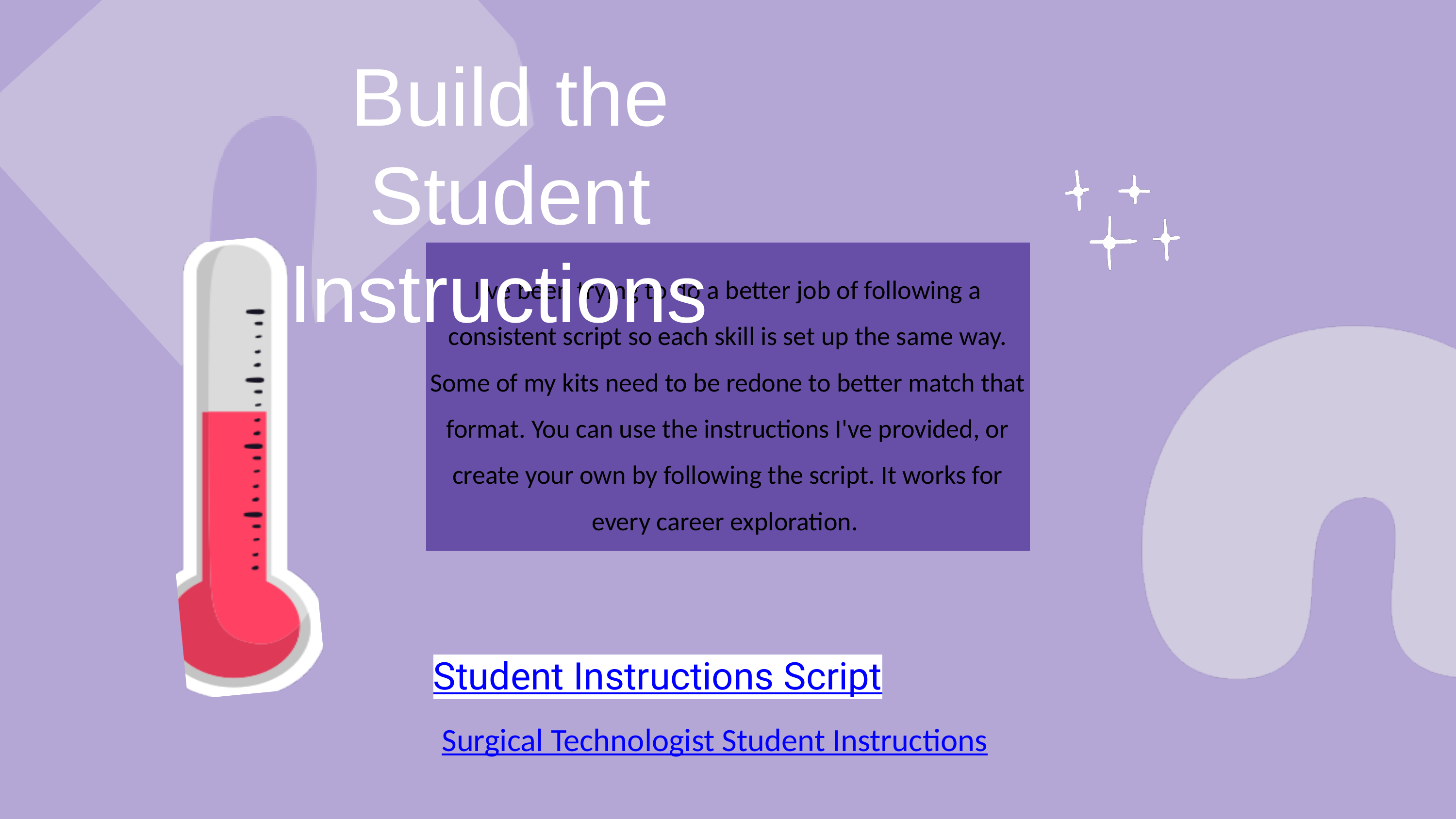

Build the Student Instructions

I've been trying to do a better job of following a consistent script so each skill is set up the same way. Some of my kits need to be redone to better match that format. You can use the instructions I've provided, or create your own by following the script. It works for every career exploration.

Student Instructions Script
Surgical Technologist Student Instructions